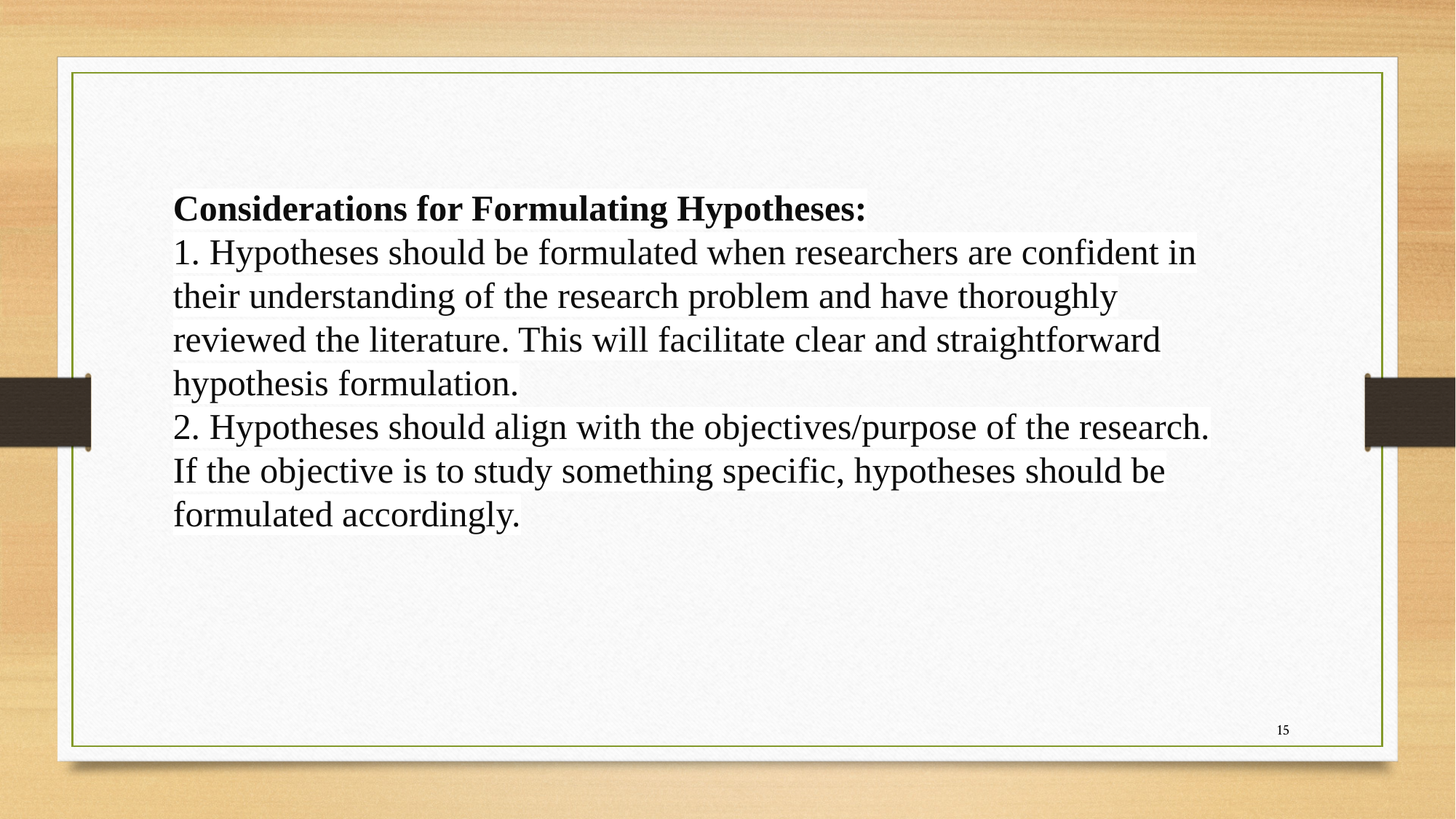

Considerations for Formulating Hypotheses:
1. Hypotheses should be formulated when researchers are confident in their understanding of the research problem and have thoroughly reviewed the literature. This will facilitate clear and straightforward hypothesis formulation.
2. Hypotheses should align with the objectives/purpose of the research. If the objective is to study something specific, hypotheses should be formulated accordingly.
15